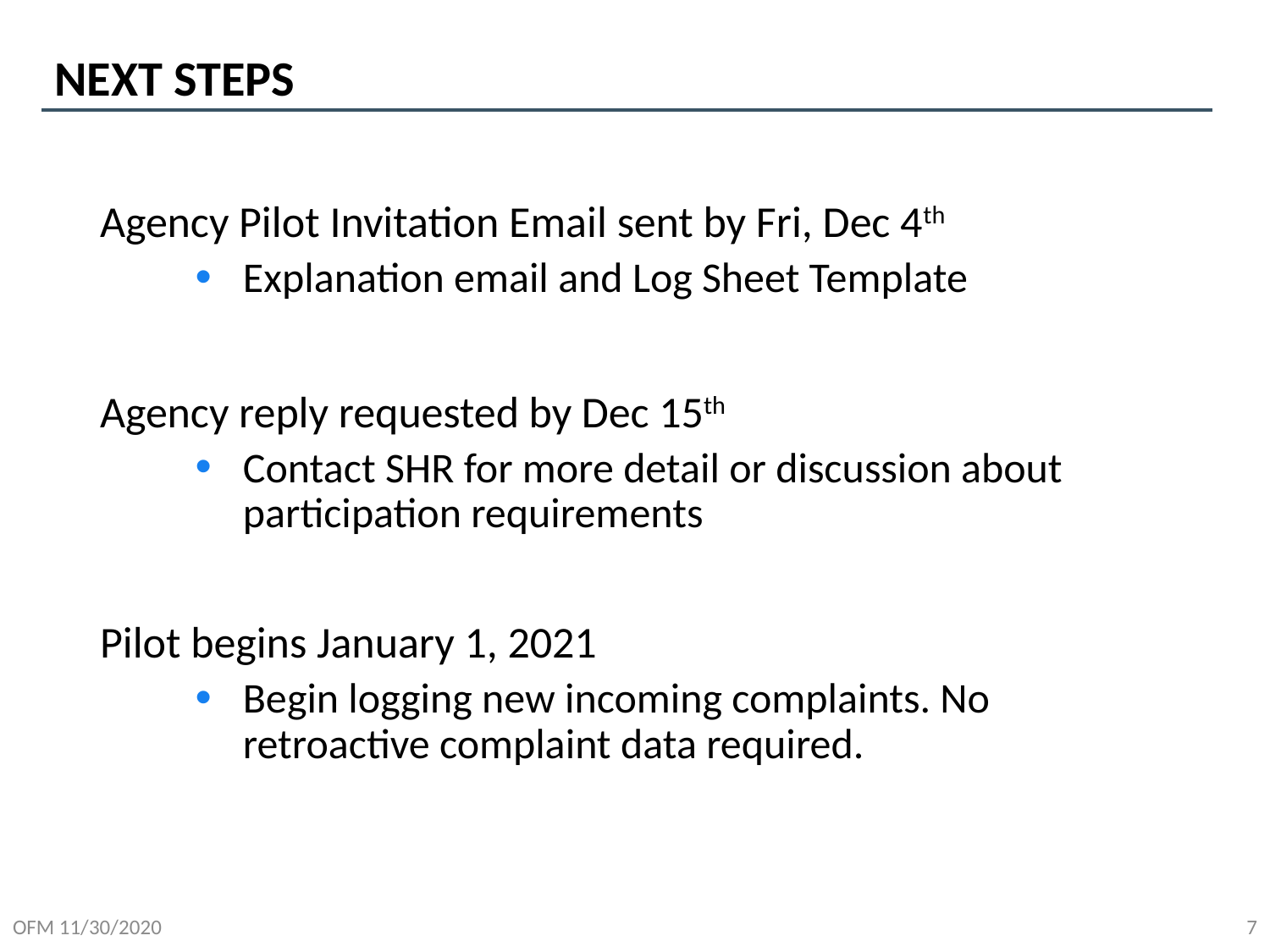

# NEXT STEPS
Agency Pilot Invitation Email sent by Fri, Dec 4th
Explanation email and Log Sheet Template

Agency reply requested by Dec 15th
Contact SHR for more detail or discussion about participation requirements

Pilot begins January 1, 2021
Begin logging new incoming complaints. No retroactive complaint data required.

OFM 11/30/2020
7